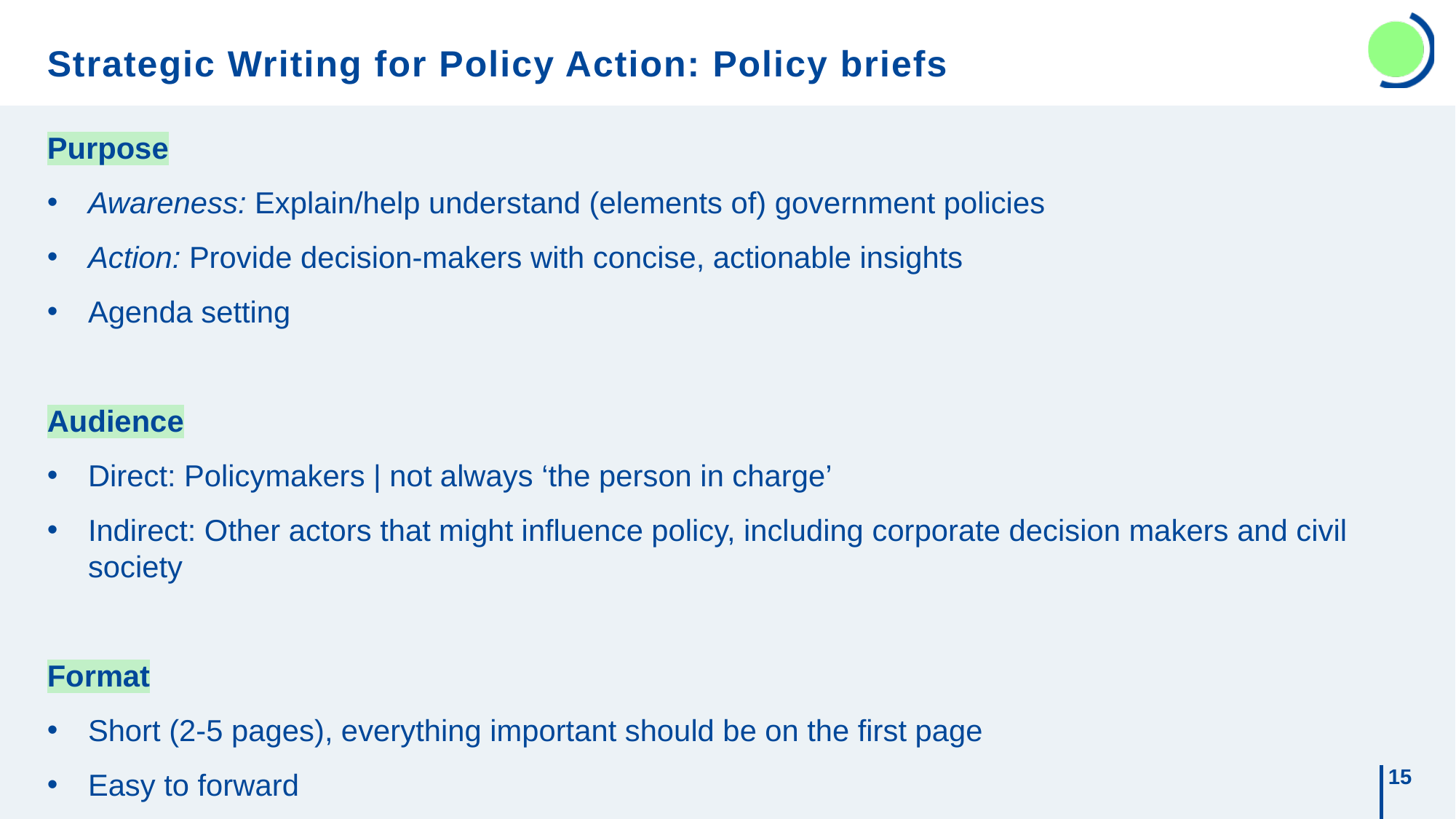

# Strategic Writing for Policy Action: Policy briefs
Purpose
Awareness: Explain/help understand (elements of) government policies
Action: Provide decision-makers with concise, actionable insights
Agenda setting

Audience
Direct: Policymakers | not always ‘the person in charge’
Indirect: Other actors that might influence policy, including corporate decision makers and civil society

Format
Short (2-5 pages), everything important should be on the first page
Easy to forward